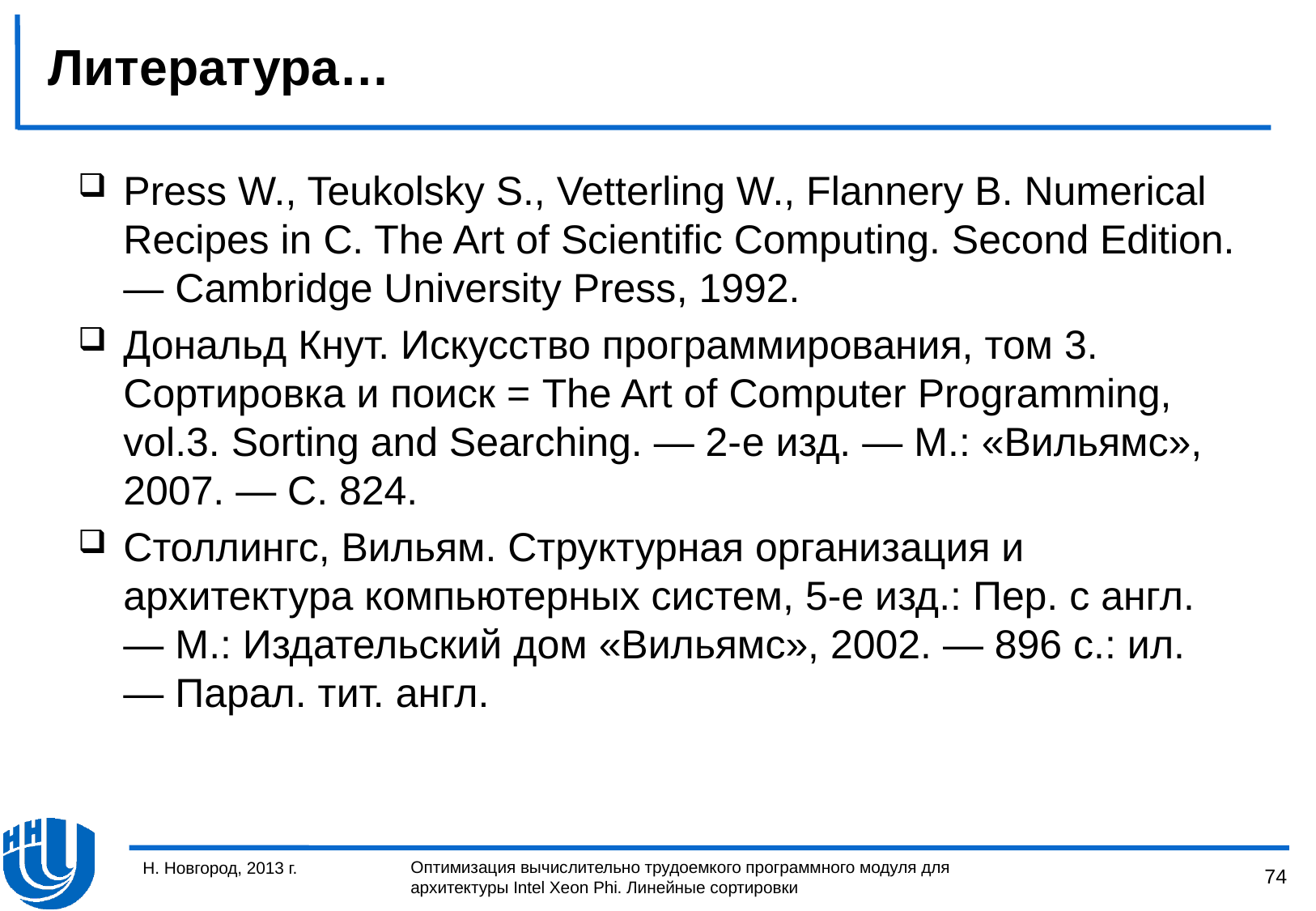

# Литература…
Press W., Teukolsky S., Vetterling W., Flannery B. Numerical Recipes in C. The Art of Scientific Computing. Second Edition. — Cambridge University Press, 1992.
Дональд Кнут. Искусство программирования, том 3. Сортировка и поиск = The Art of Computer Programming, vol.3. Sorting and Searching. — 2-е изд. — М.: «Вильямс», 2007. — С. 824.
Столлингс, Вильям. Структурная организация и архитектура компьютерных систем, 5-е изд.: Пер. с англ. — М.: Издательский дом «Вильямс», 2002. — 896 с.: ил. — Парал. тит. англ.